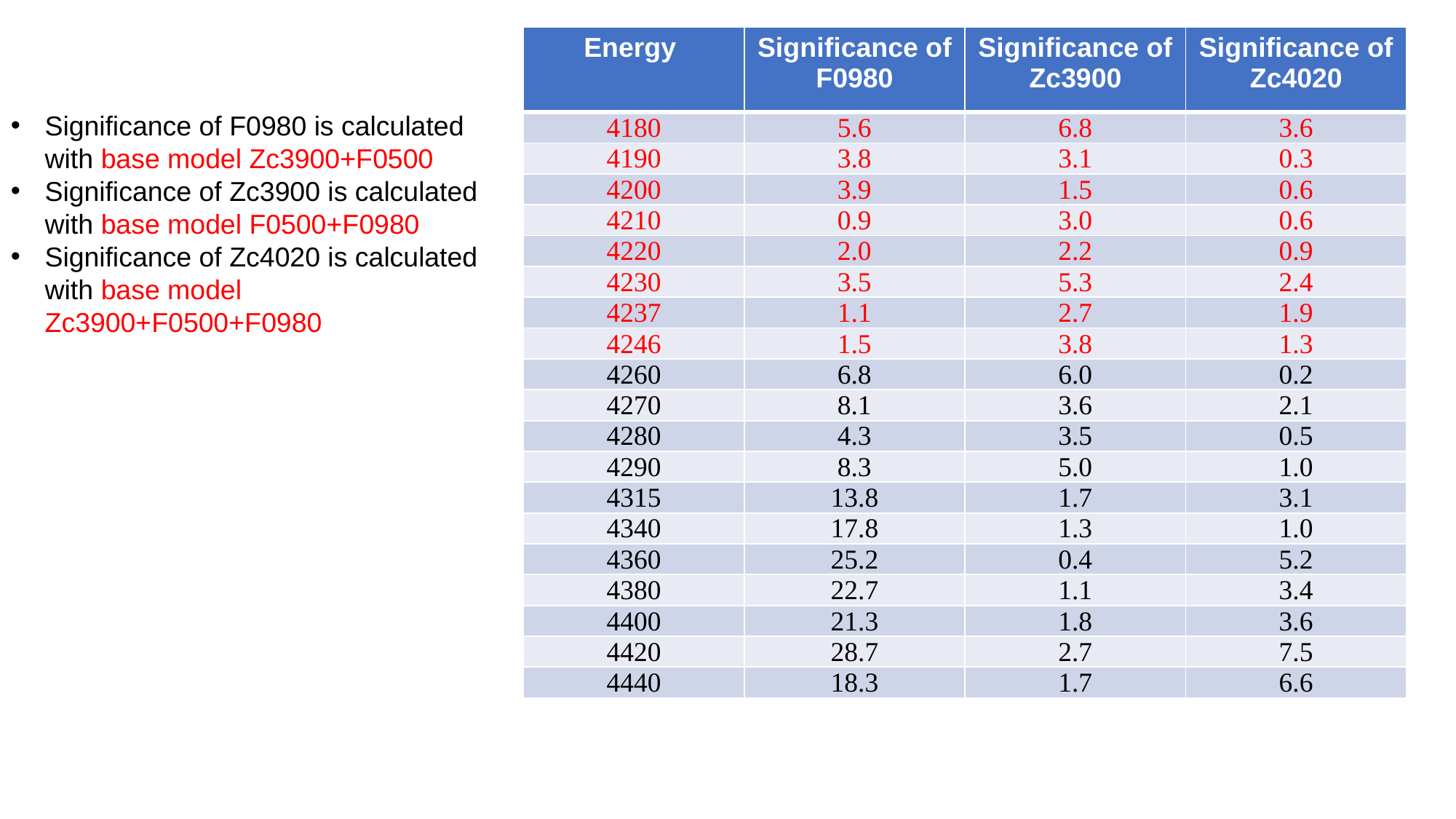

| Energy | Significance of F0980 | Significance of Zc3900 | Significance of Zc4020 |
| --- | --- | --- | --- |
| 4180 | 5.6 | 6.8 | 3.6 |
| 4190 | 3.8 | 3.1 | 0.3 |
| 4200 | 3.9 | 1.5 | 0.6 |
| 4210 | 0.9 | 3.0 | 0.6 |
| 4220 | 2.0 | 2.2 | 0.9 |
| 4230 | 3.5 | 5.3 | 2.4 |
| 4237 | 1.1 | 2.7 | 1.9 |
| 4246 | 1.5 | 3.8 | 1.3 |
| 4260 | 6.8 | 6.0 | 0.2 |
| 4270 | 8.1 | 3.6 | 2.1 |
| 4280 | 4.3 | 3.5 | 0.5 |
| 4290 | 8.3 | 5.0 | 1.0 |
| 4315 | 13.8 | 1.7 | 3.1 |
| 4340 | 17.8 | 1.3 | 1.0 |
| 4360 | 25.2 | 0.4 | 5.2 |
| 4380 | 22.7 | 1.1 | 3.4 |
| 4400 | 21.3 | 1.8 | 3.6 |
| 4420 | 28.7 | 2.7 | 7.5 |
| 4440 | 18.3 | 1.7 | 6.6 |
Significance of F0980 is calculated with base model Zc3900+F0500
Significance of Zc3900 is calculated with base model F0500+F0980
Significance of Zc4020 is calculated with base model Zc3900+F0500+F0980